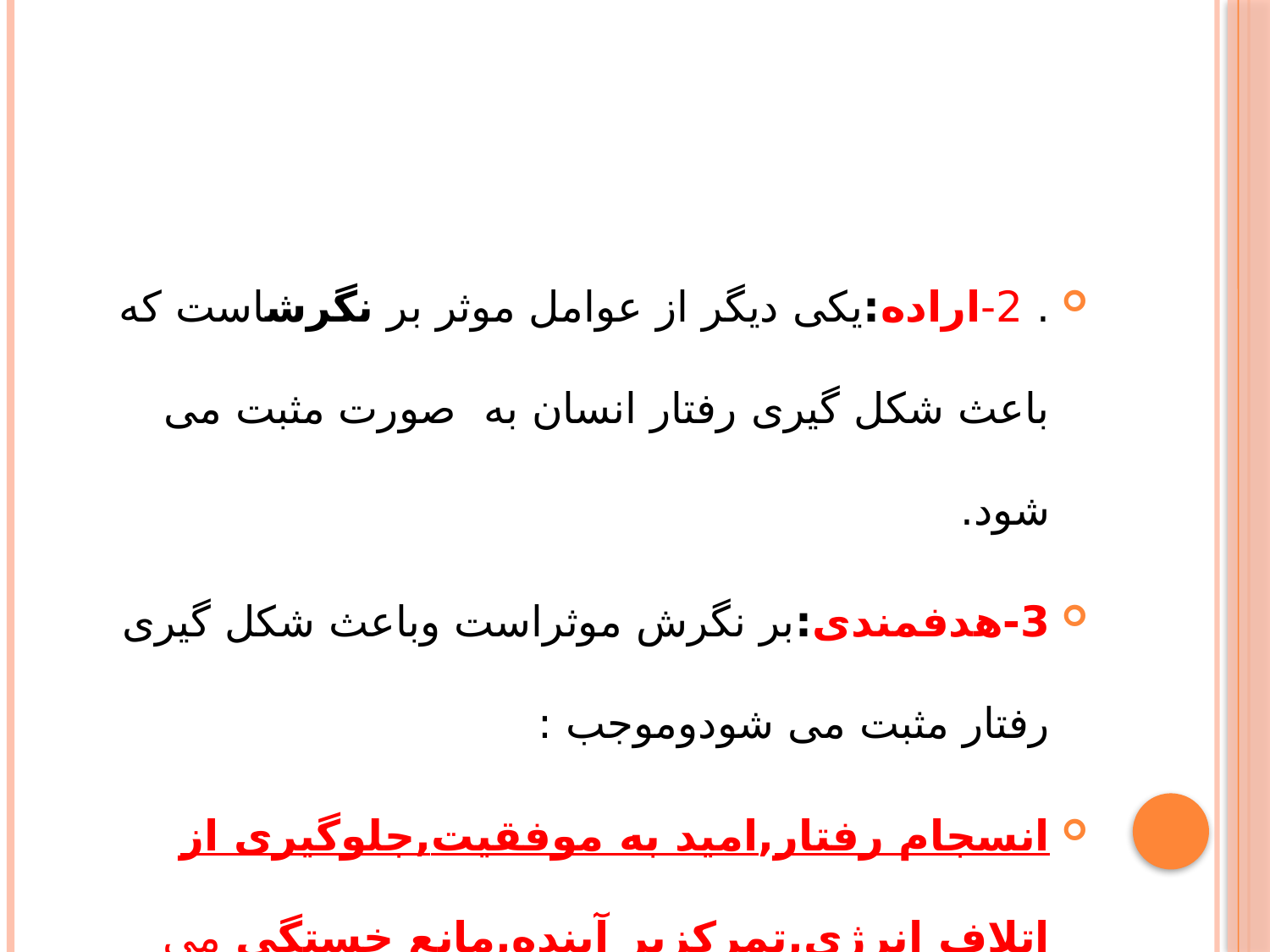

. 2-اراده:یکی دیگر از عوامل موثر بر نگرشاست که باعث شکل گیری رفتار انسان به  صورت مثبت می شود.
3-هدفمندی:بر نگرش موثراست وباعث شکل گیری رفتار مثبت می شودوموجب :
انسجام رفتار,امید به موفقیت,جلوگیری از اتلاف انرژی,تمرکزبر آینده,مانع خستگی می شود.